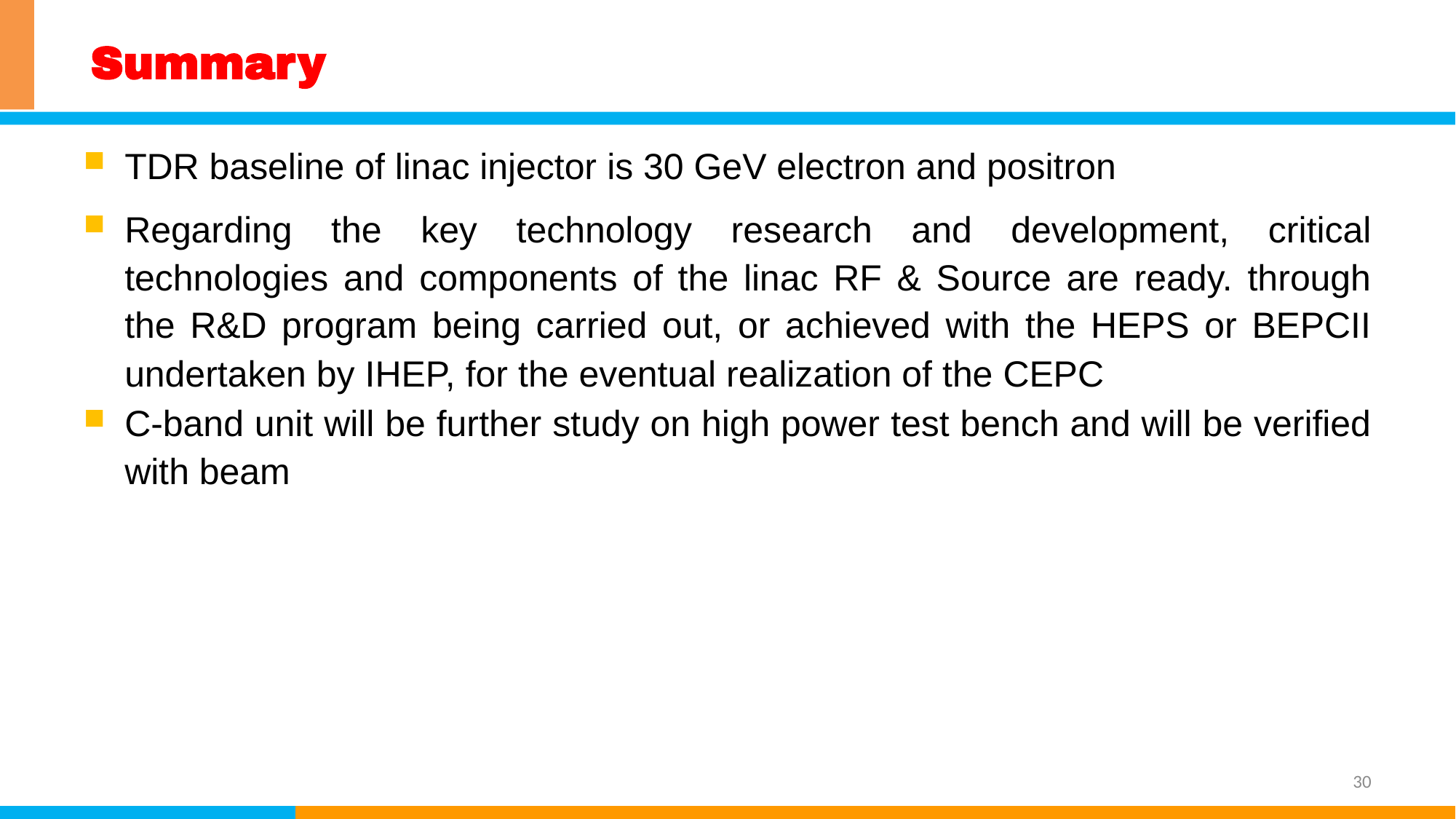

# Summary
TDR baseline of linac injector is 30 GeV electron and positron
Regarding the key technology research and development, critical technologies and components of the linac RF & Source are ready. through the R&D program being carried out, or achieved with the HEPS or BEPCII undertaken by IHEP, for the eventual realization of the CEPC
C-band unit will be further study on high power test bench and will be verified with beam

30